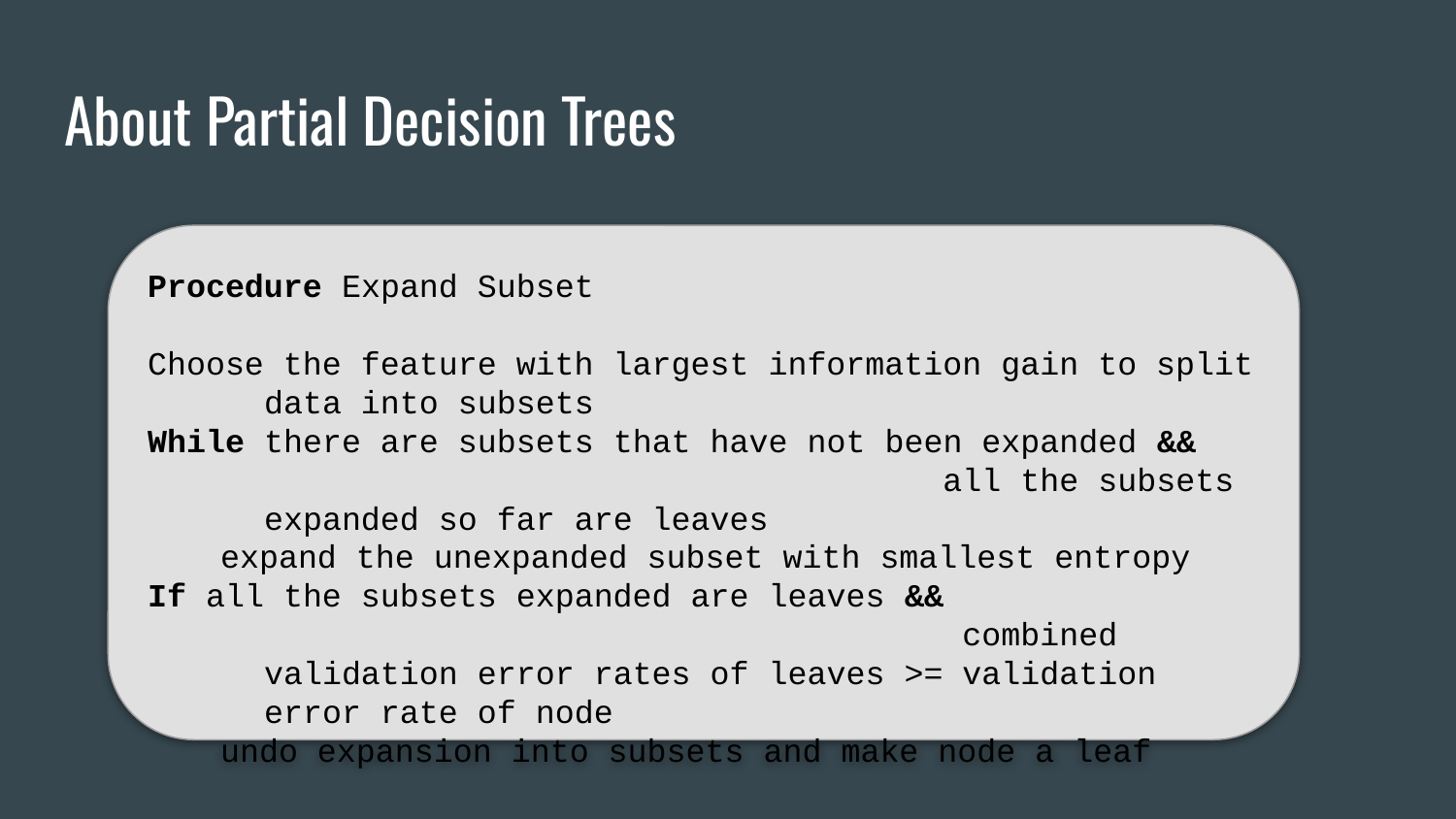

# About Partial Decision Trees
Procedure Expand Subset

Choose the feature with largest information gain to split data into subsets
While there are subsets that have not been expanded &&                                       all the subsets expanded so far are leaves
expand the unexpanded subset with smallest entropy
If all the subsets expanded are leaves &&                                                     combined validation error rates of leaves >= validation error rate of node
undo expansion into subsets and make node a leaf